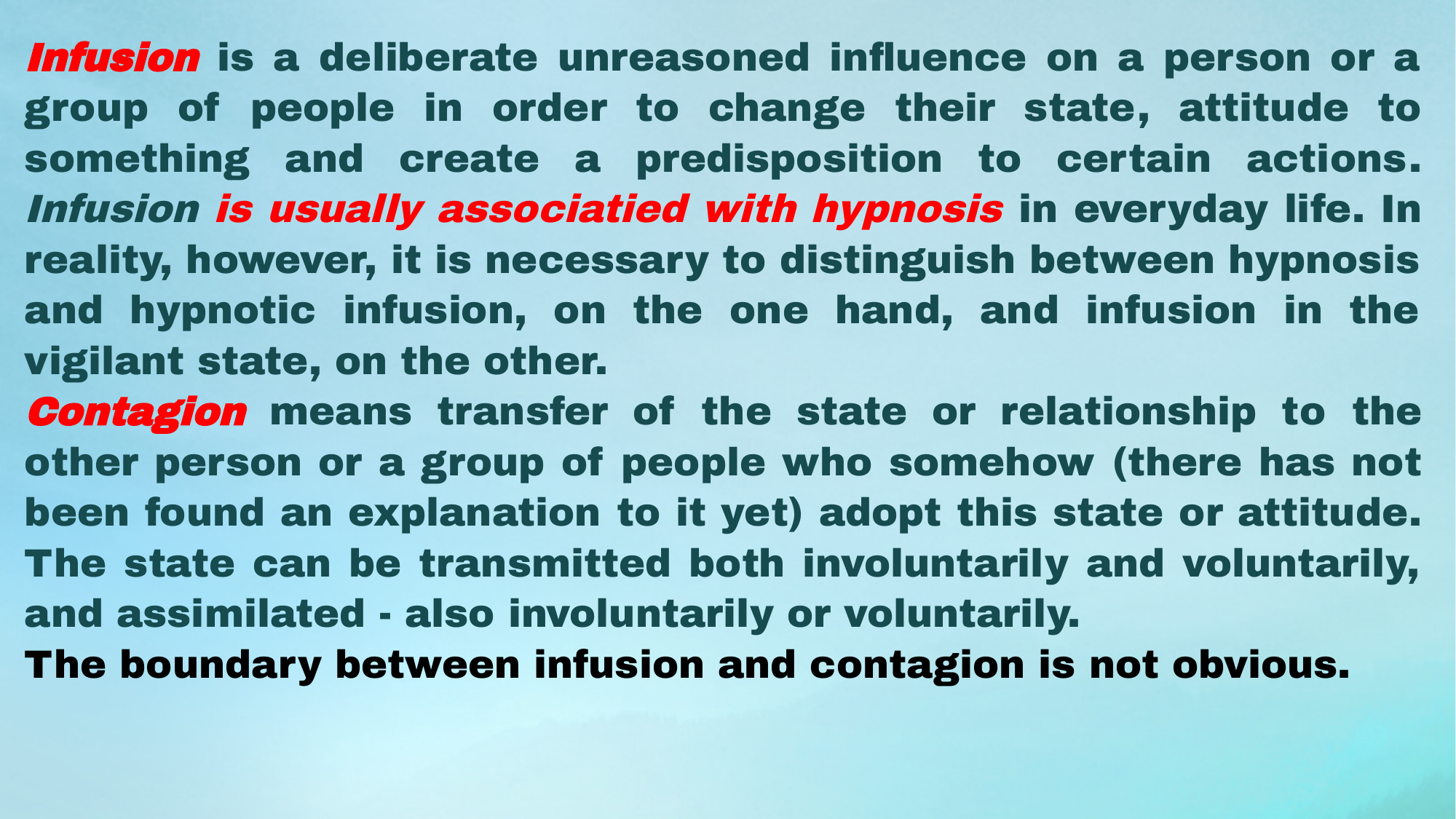

Infusion is a deliberate unreasoned influence on a person or a group of people in order to change their state, attitude to something and create a predisposition to certain actions. Infusion is usually associatied with hypnosis in everyday life. In reality, however, it is necessary to distinguish between hypnosis and hypnotic infusion, on the one hand, and infusion in the vigilant state, on the other.
Contagion means transfer of the state or relationship to the other person or a group of people who somehow (there has not been found an explanation to it yet) adopt this state or attitude. The state can be transmitted both involuntarily and voluntarily, and assimilated - also involuntarily or voluntarily.
The boundary between infusion and contagion is not obvious.